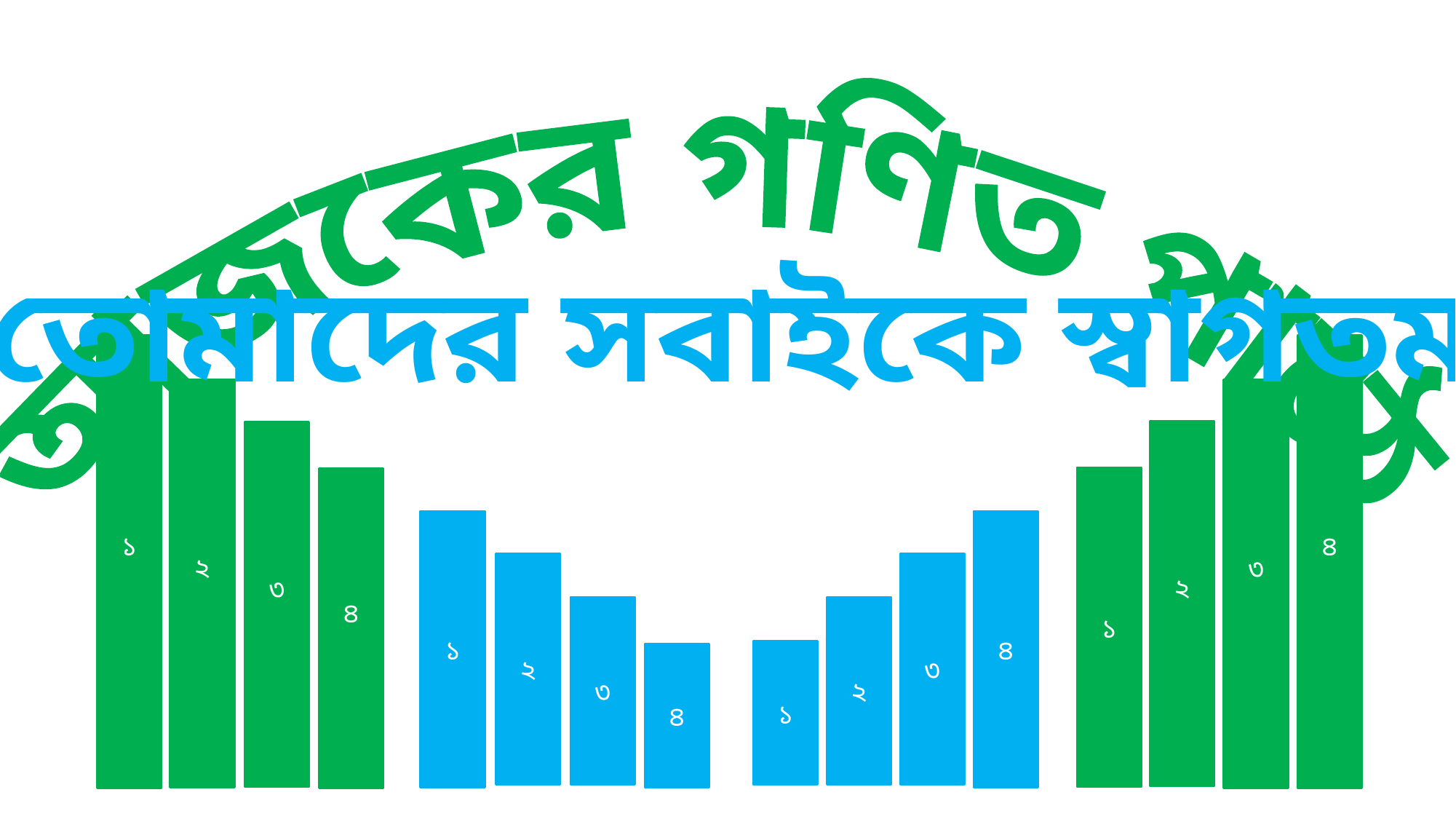

আজকের গণিত পাঠে
তোমাদের সবাইকে স্বাগতম
১

৪

২

৩

২

৩

১
৪

১
৪
২
৩
৩
২
১
৪